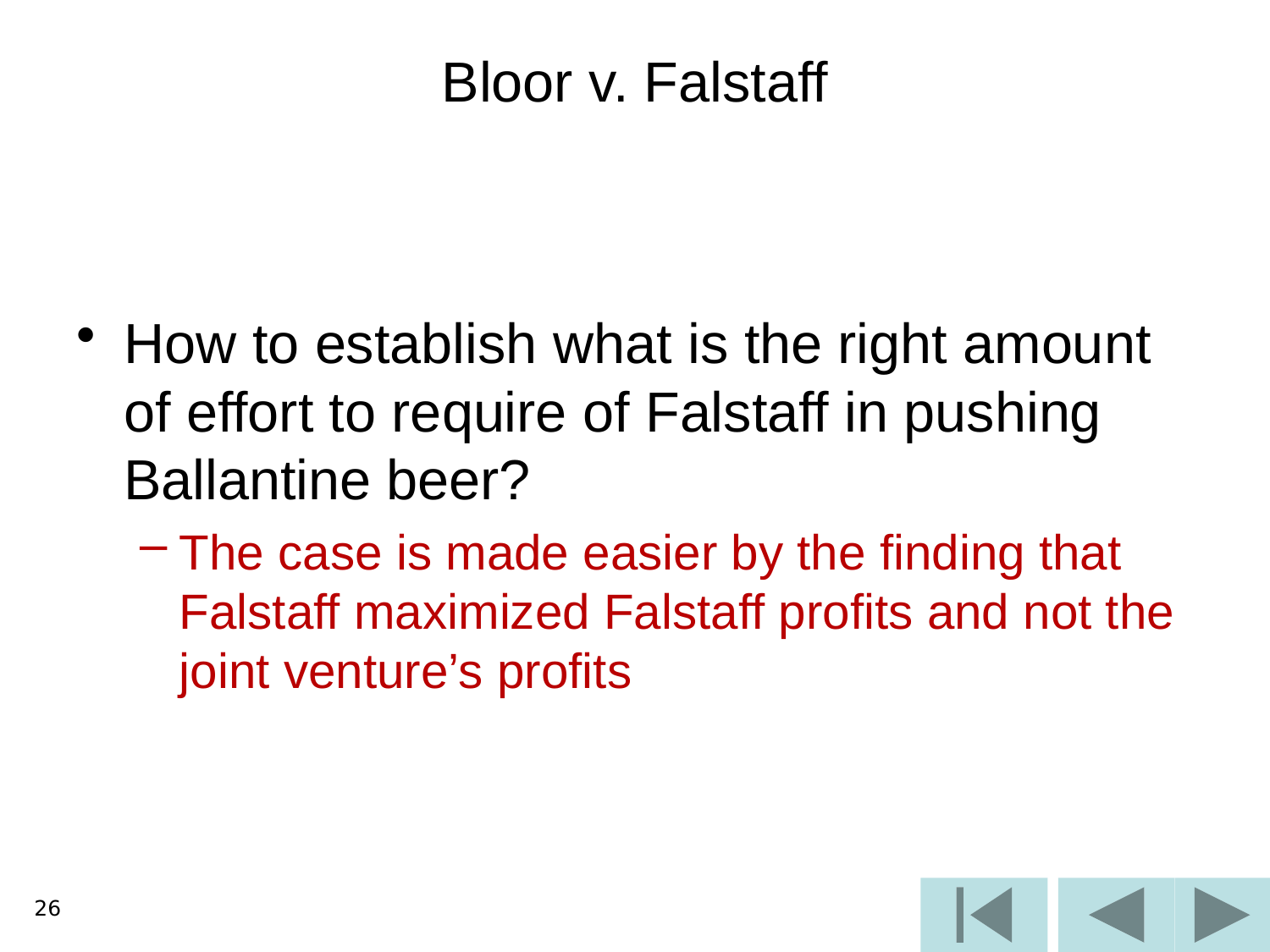

# Bloor v. Falstaff

How to establish what is the right amount of effort to require of Falstaff in pushing Ballantine beer?
The case is made easier by the finding that Falstaff maximized Falstaff profits and not the joint venture’s profits
26